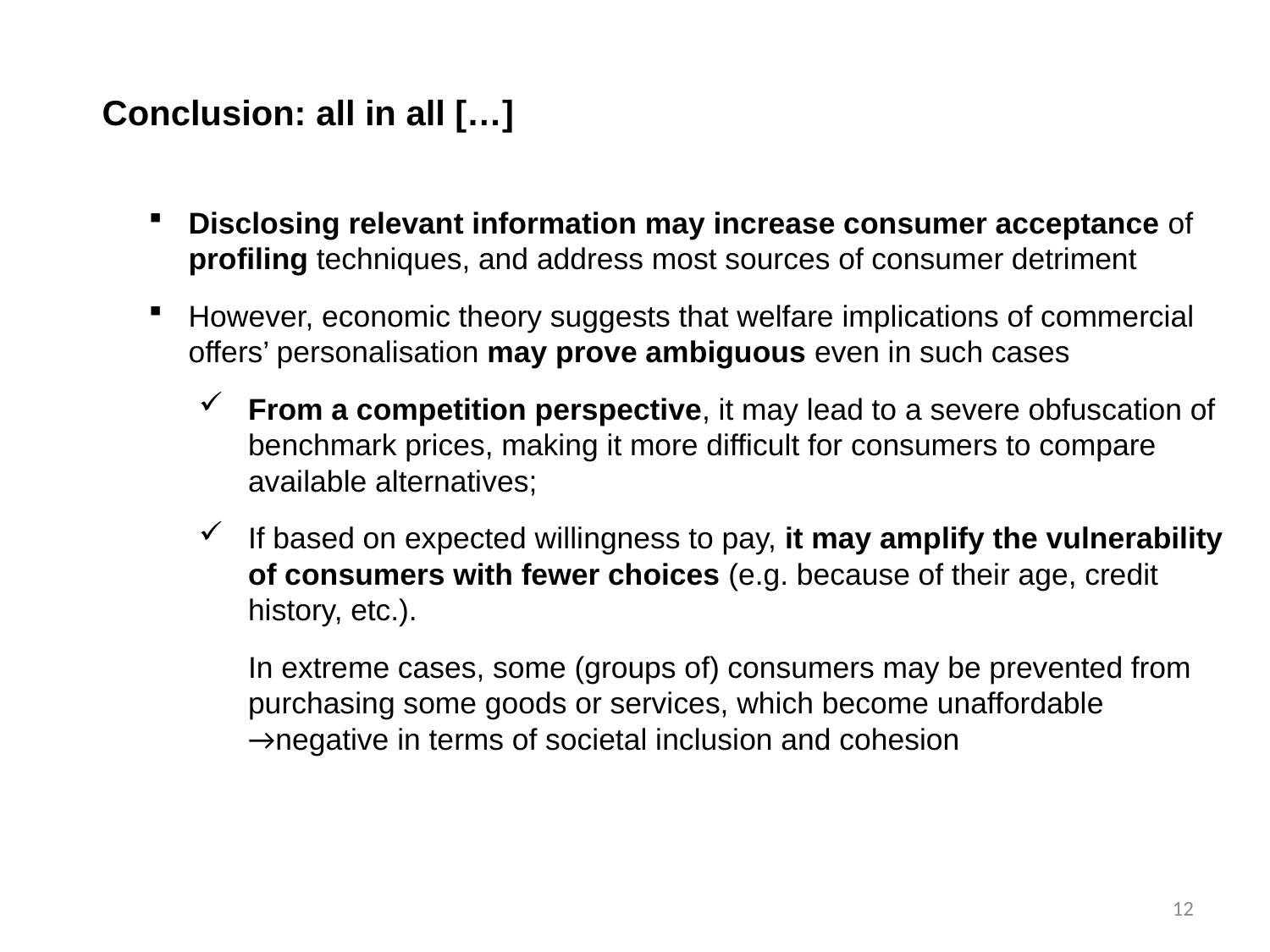

# Conclusion: all in all […]

Disclosing relevant information may increase consumer acceptance of profiling techniques, and address most sources of consumer detriment
However, economic theory suggests that welfare implications of commercial offers’ personalisation may prove ambiguous even in such cases
From a competition perspective, it may lead to a severe obfuscation of benchmark prices, making it more difficult for consumers to compare available alternatives;
If based on expected willingness to pay, it may amplify the vulnerability of consumers with fewer choices (e.g. because of their age, credit history, etc.).
In extreme cases, some (groups of) consumers may be prevented from purchasing some goods or services, which become unaffordable →negative in terms of societal inclusion and cohesion

12